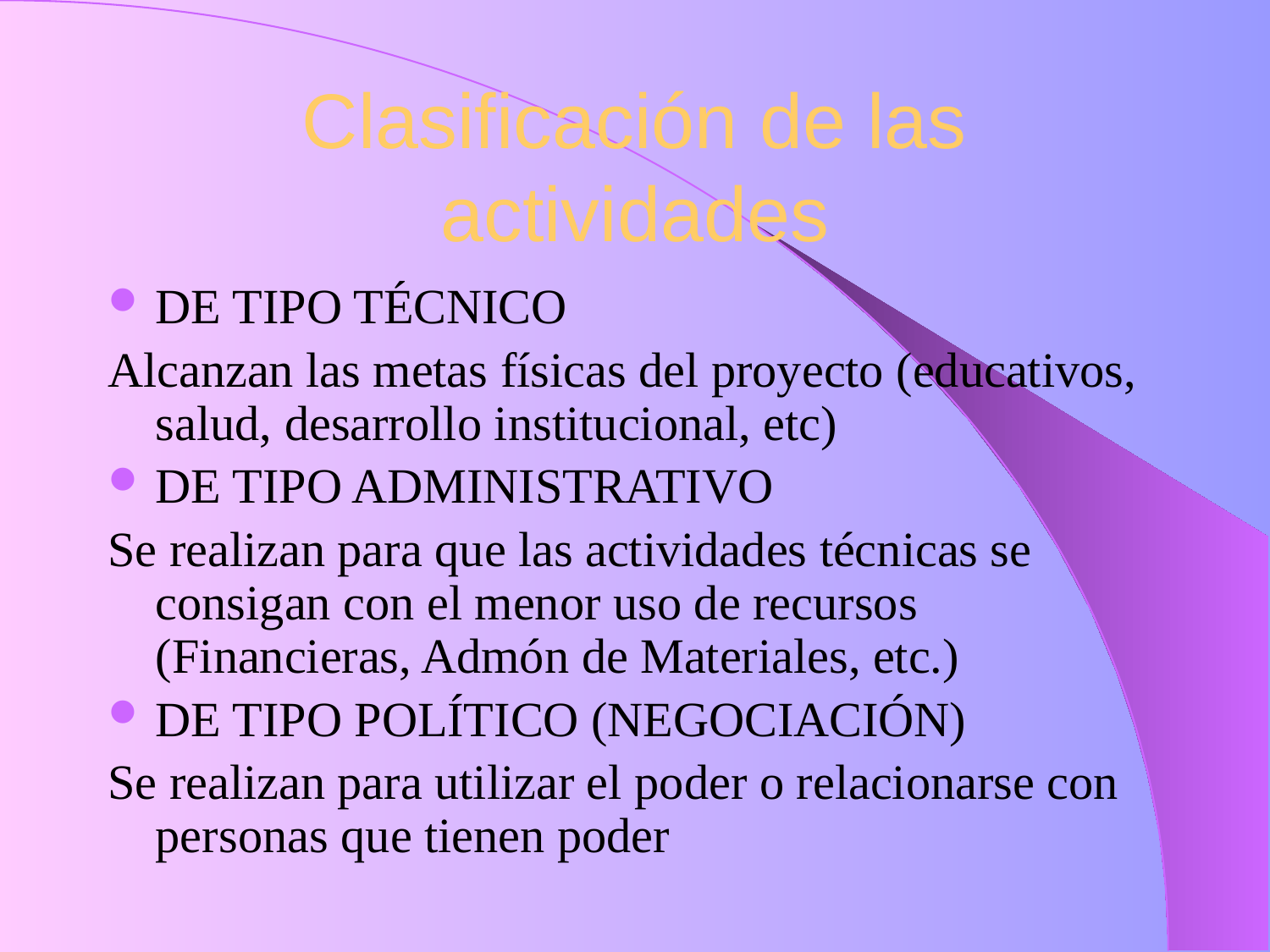

# Clasificación de las actividades
DE TIPO TÉCNICO
Alcanzan las metas físicas del proyecto (educativos, salud, desarrollo institucional, etc)
DE TIPO ADMINISTRATIVO
Se realizan para que las actividades técnicas se consigan con el menor uso de recursos (Financieras, Admón de Materiales, etc.)
DE TIPO POLÍTICO (NEGOCIACIÓN)
Se realizan para utilizar el poder o relacionarse con personas que tienen poder